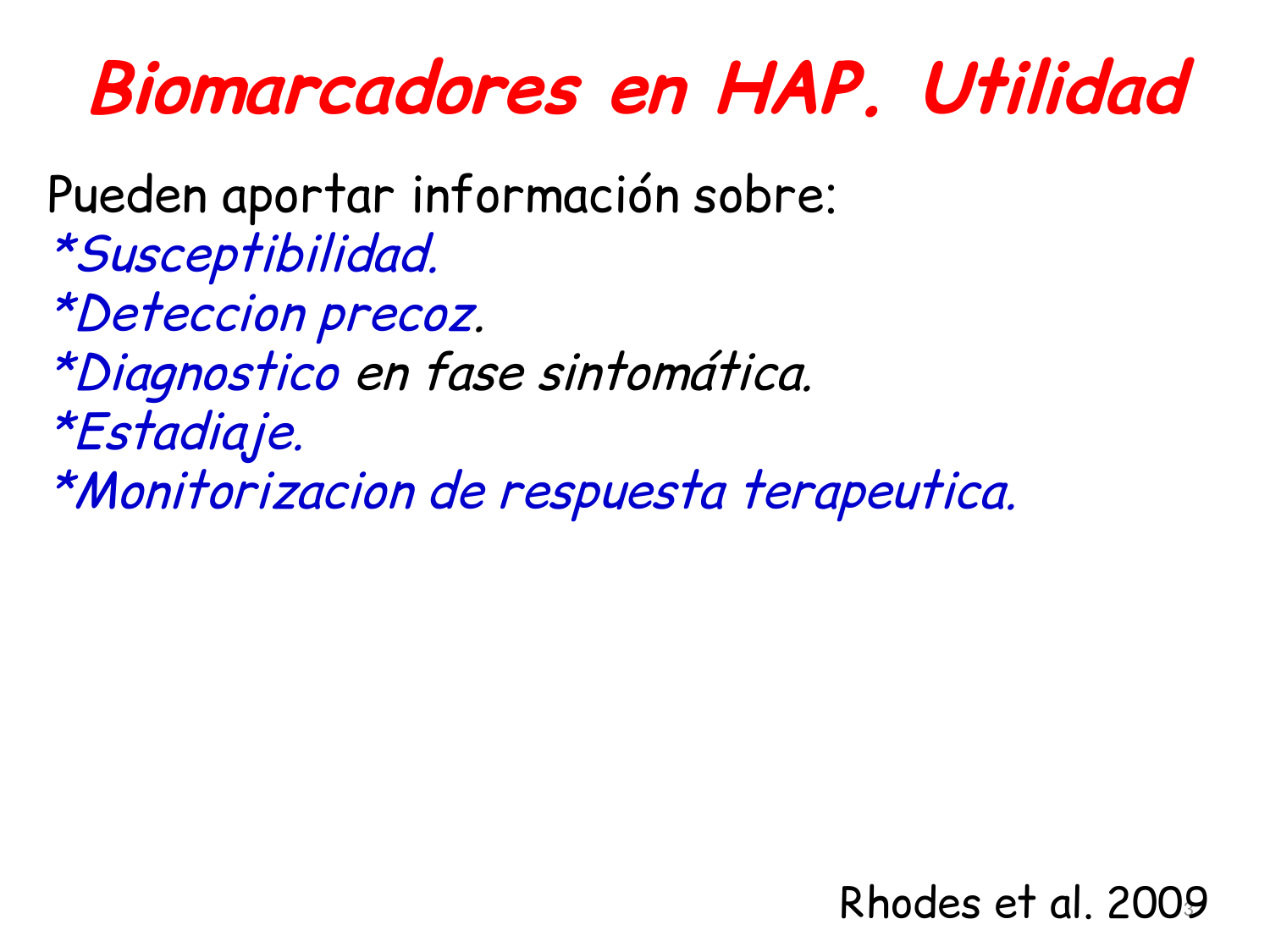

Biomarcadores en HAP. Utilidad
Pueden aportar información sobre:
*Susceptibilidad.
*Deteccion precoz.
*Diagnostico en fase sintomática.
*Estadiaje.
*Monitorizacion de respuesta terapeutica.
Rhodes et al. 2009
3